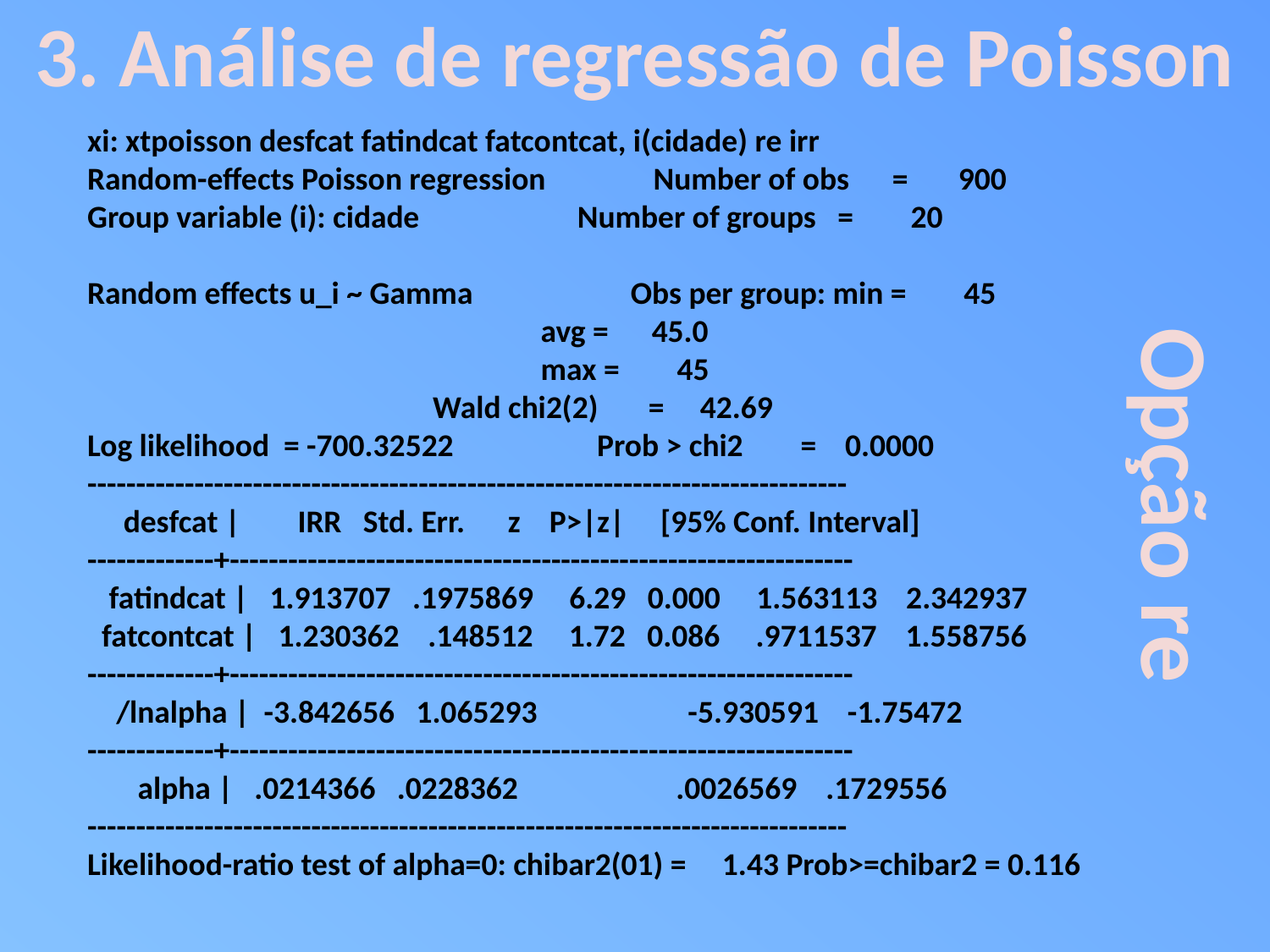

3. Análise de regressão de Poisson
xi: xtpoisson desfcat fatindcat fatcontcat, i(cidade) re irr
Random-effects Poisson regression               Number of obs      =       900
Group variable (i): cidade                      Number of groups   =        20

Random effects u_i ~ Gamma                      Obs per group: min =        45
                                                               avg =      45.0
                                                               max =        45
                                                Wald chi2(2)       =     42.69
Log likelihood  = -700.32522                    Prob > chi2        =    0.0000
------------------------------------------------------------------------------
     desfcat |        IRR   Std. Err.      z    P>|z|     [95% Conf. Interval]
-------------+----------------------------------------------------------------
   fatindcat |   1.913707   .1975869     6.29   0.000     1.563113    2.342937
  fatcontcat |   1.230362    .148512     1.72   0.086     .9711537    1.558756
-------------+----------------------------------------------------------------
    /lnalpha |  -3.842656   1.065293                     -5.930591    -1.75472
-------------+----------------------------------------------------------------
       alpha |   .0214366   .0228362                      .0026569    .1729556
------------------------------------------------------------------------------
Likelihood-ratio test of alpha=0: chibar2(01) =     1.43 Prob>=chibar2 = 0.116
Opção re